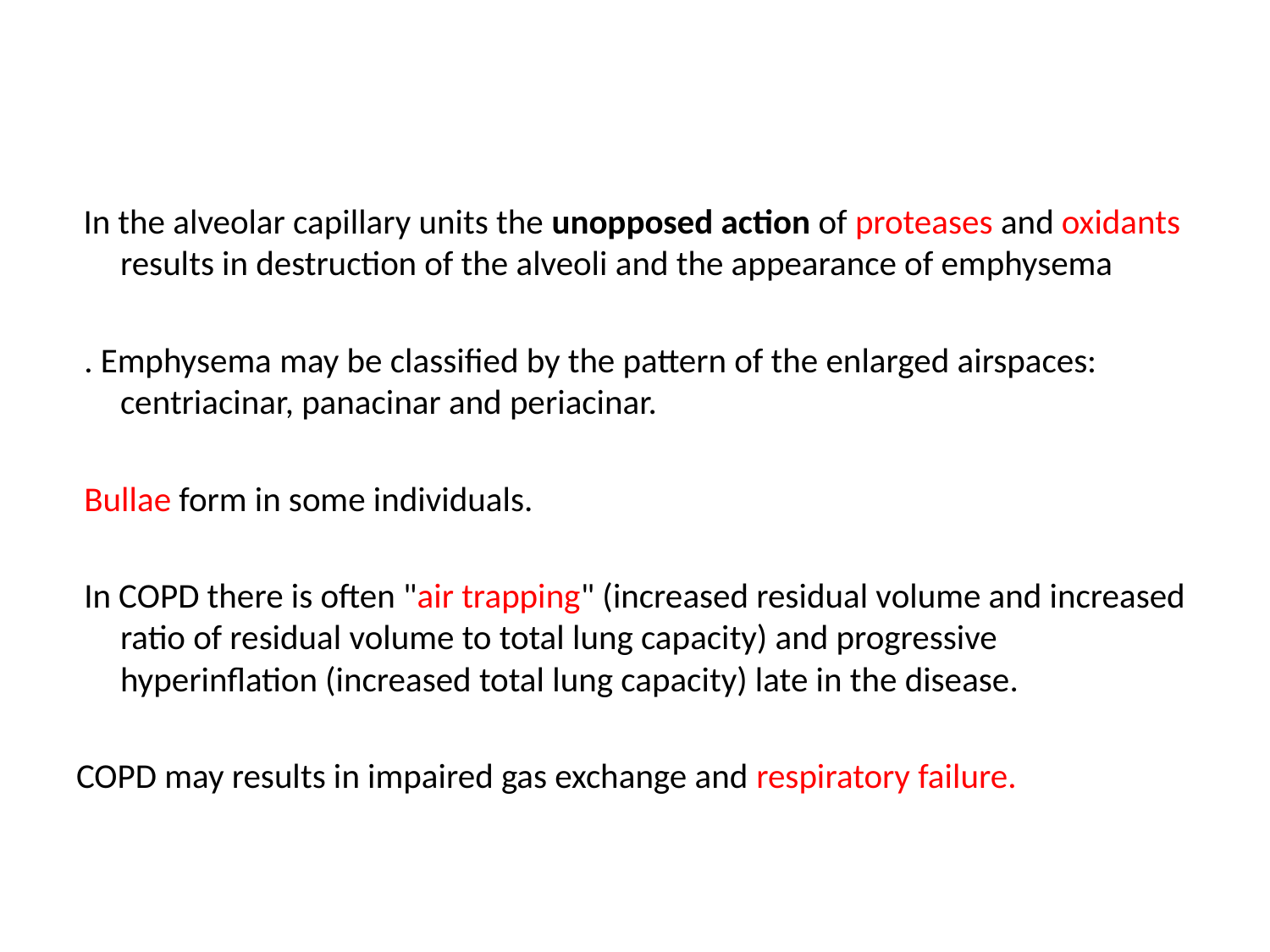

#

 In the alveolar capillary units the unopposed action of proteases and oxidants results in destruction of the alveoli and the appearance of emphysema

 . Emphysema may be classified by the pattern of the enlarged airspaces: centriacinar, panacinar and periacinar.

 Bullae form in some individuals.

 In COPD there is often "air trapping" (increased residual volume and increased ratio of residual volume to total lung capacity) and progressive hyperinflation (increased total lung capacity) late in the disease.

COPD may results in impaired gas exchange and respiratory failure.